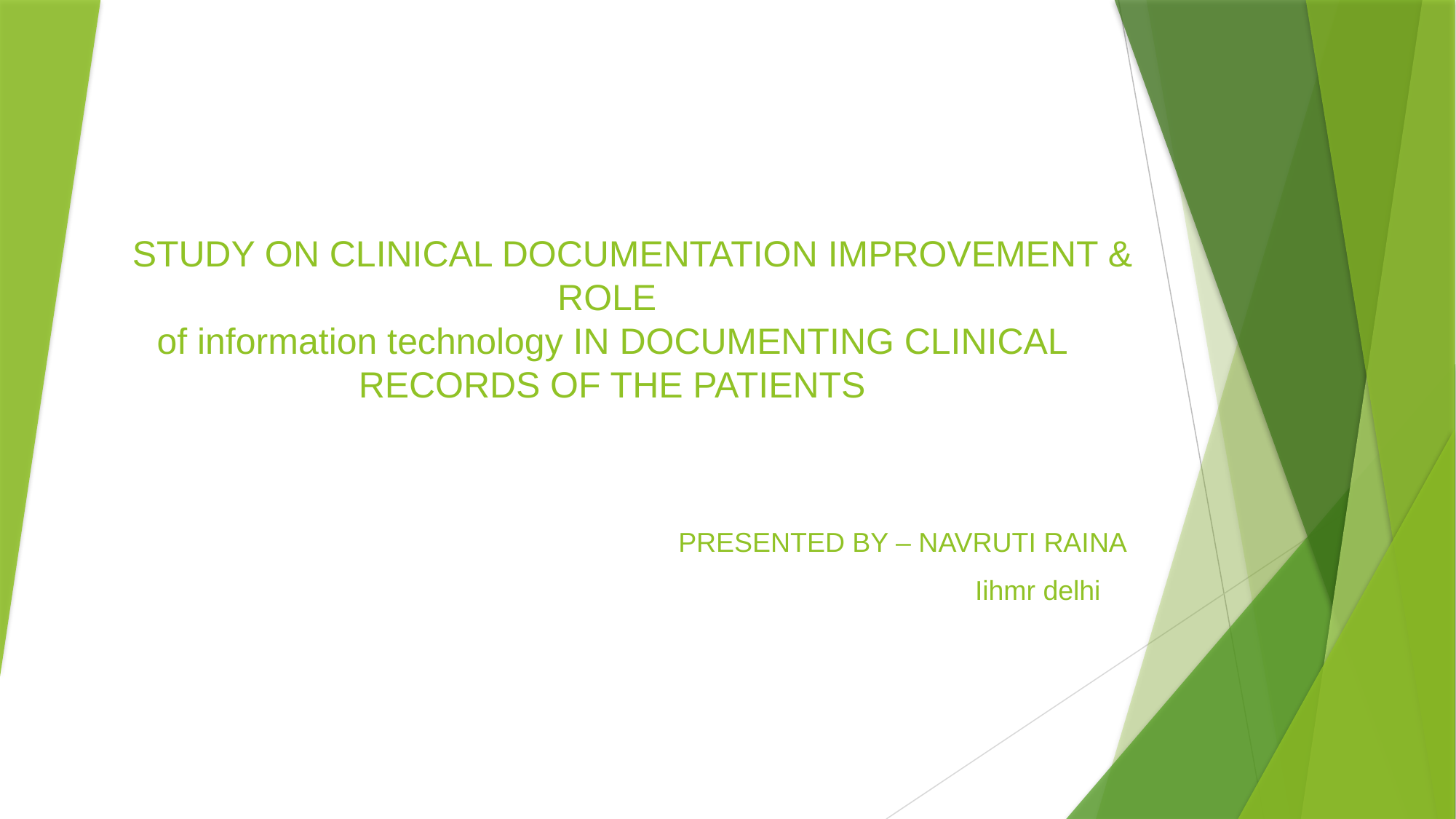

# STUDY ON CLINICAL DOCUMENTATION IMPROVEMENT & ROLE of information technology IN DOCUMENTING CLINICAL RECORDS OF THE PATIENTS
PRESENTED BY – NAVRUTI RAINA
                                                                                                Iihmr delhi